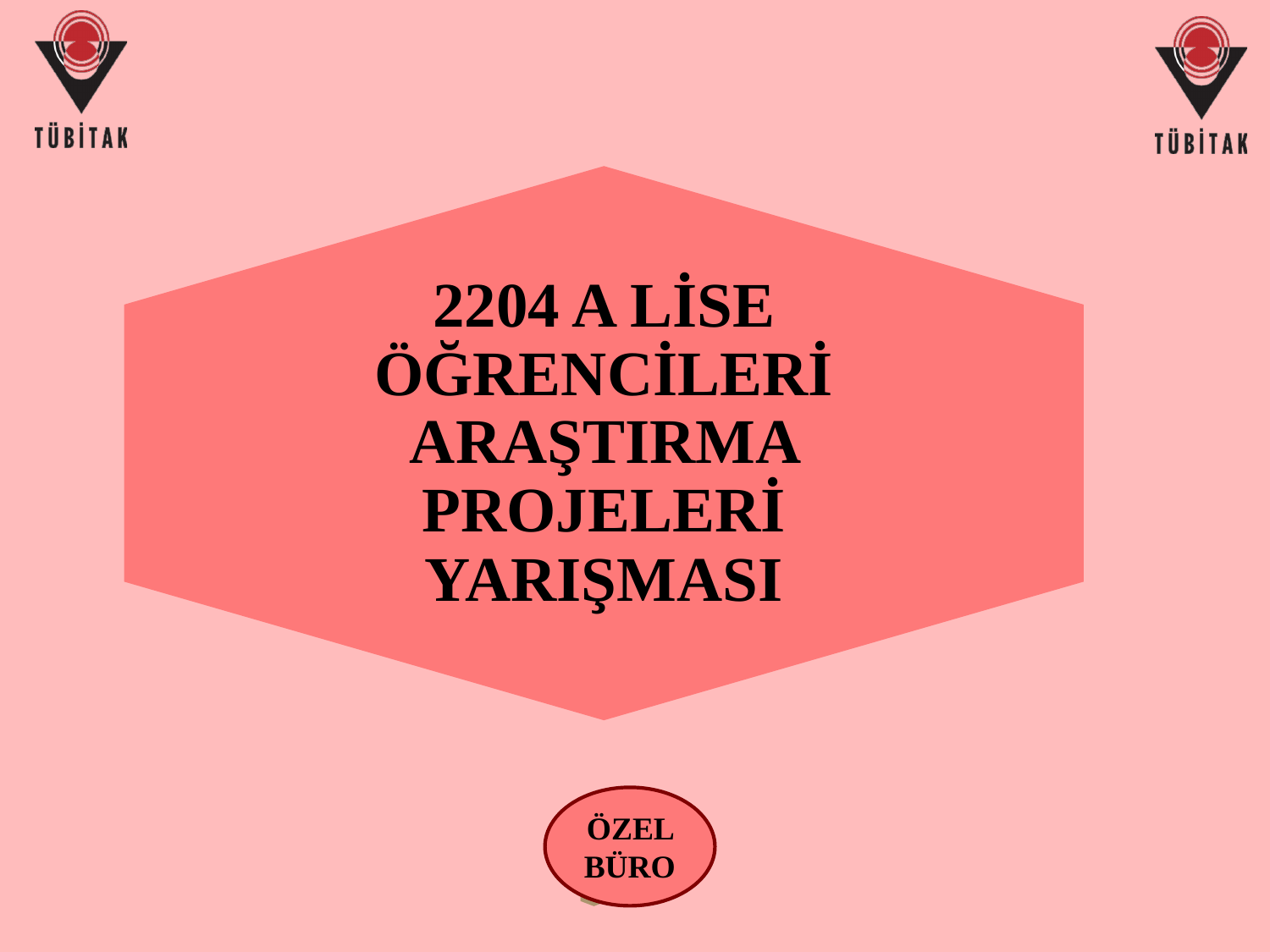

2204 A LİSE ÖĞRENCİLERİ ARAŞTIRMA PROJELERİ YARIŞMASI

#
ÖZEL BÜRO